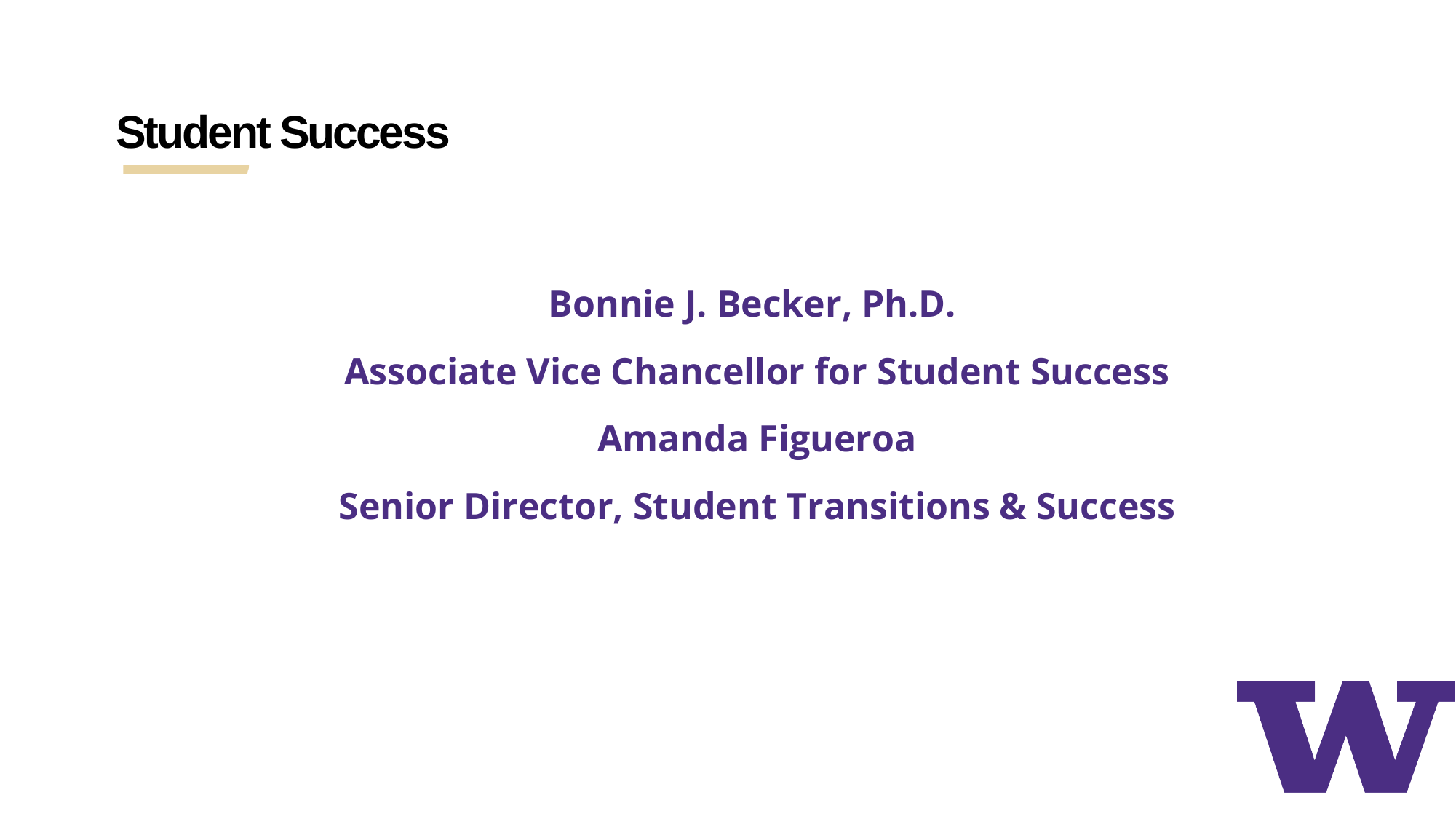

# Student Success

Bonnie J. Becker, Ph.D.
Associate Vice Chancellor for Student Success
Amanda Figueroa
Senior Director, Student Transitions & Success